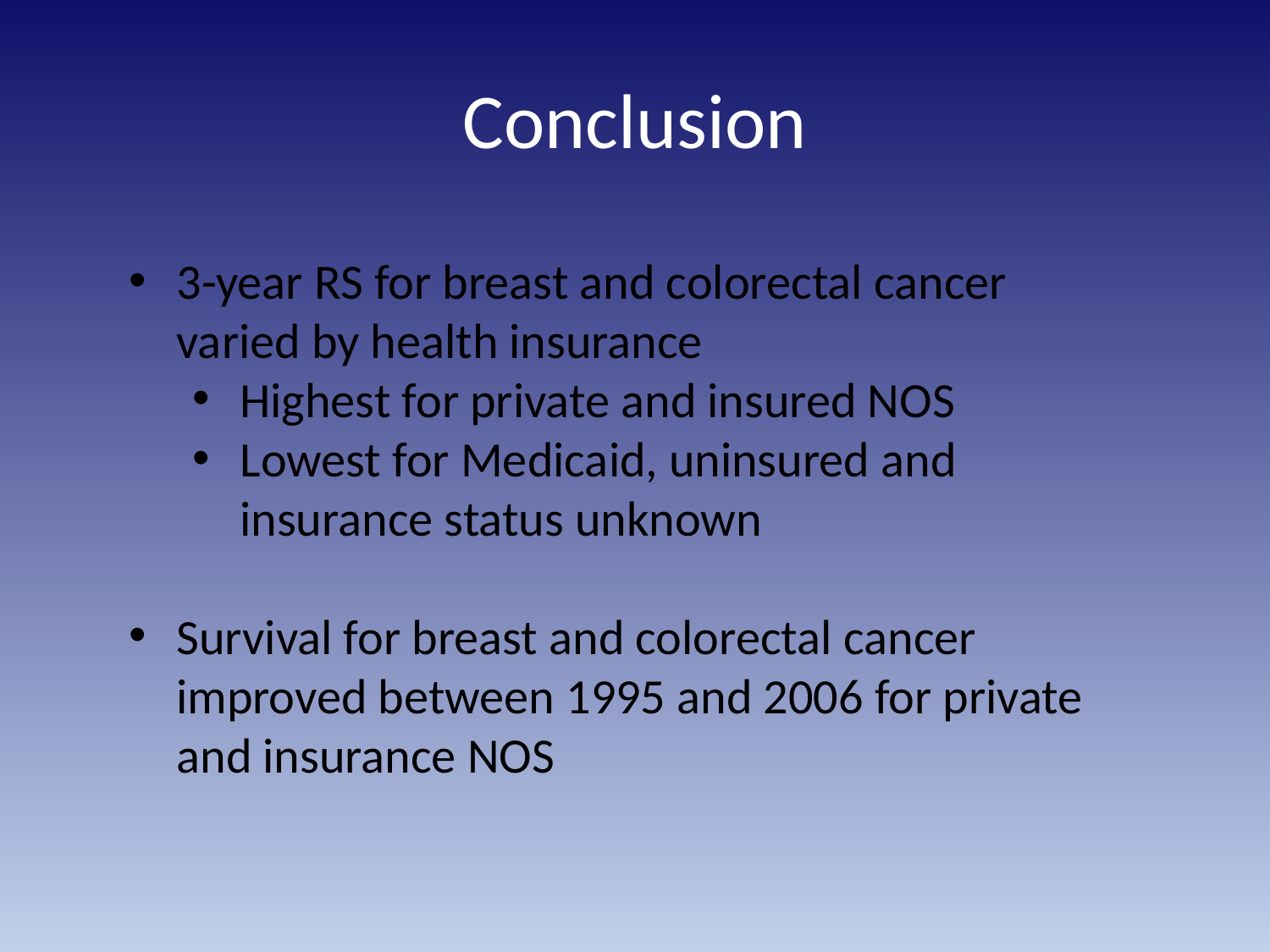

# Conclusion
3-year RS for breast and colorectal cancer varied by health insurance
Highest for private and insured NOS
Lowest for Medicaid, uninsured and insurance status unknown

Survival for breast and colorectal cancer improved between 1995 and 2006 for private and insurance NOS